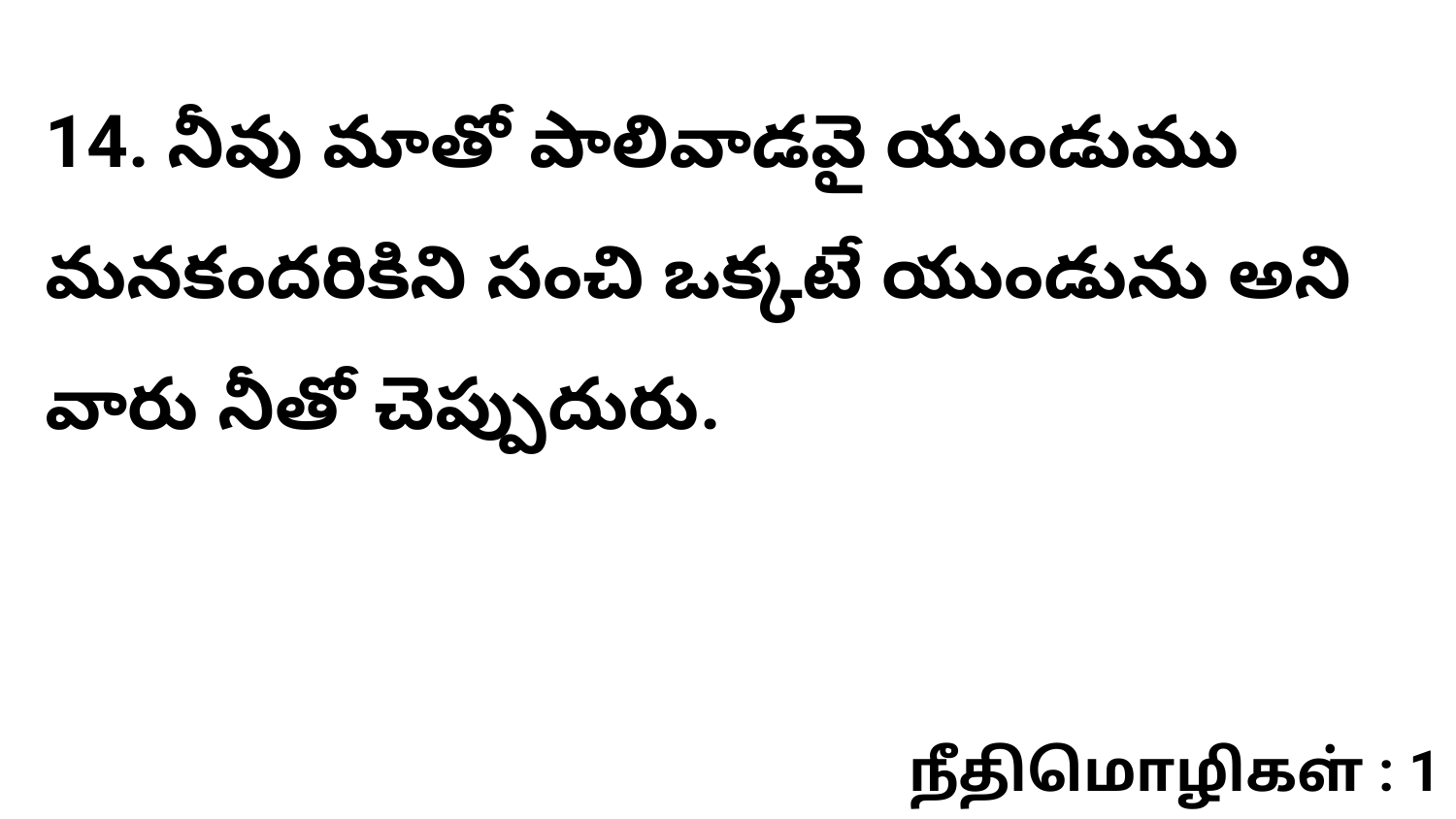

14. నీవు మాతో పాలివాడవై యుండుము మనకందరికిని సంచి ఒక్కటే యుండును అని వారు నీతో చెప్పుదురు.
நீதிமொழிகள் : 1